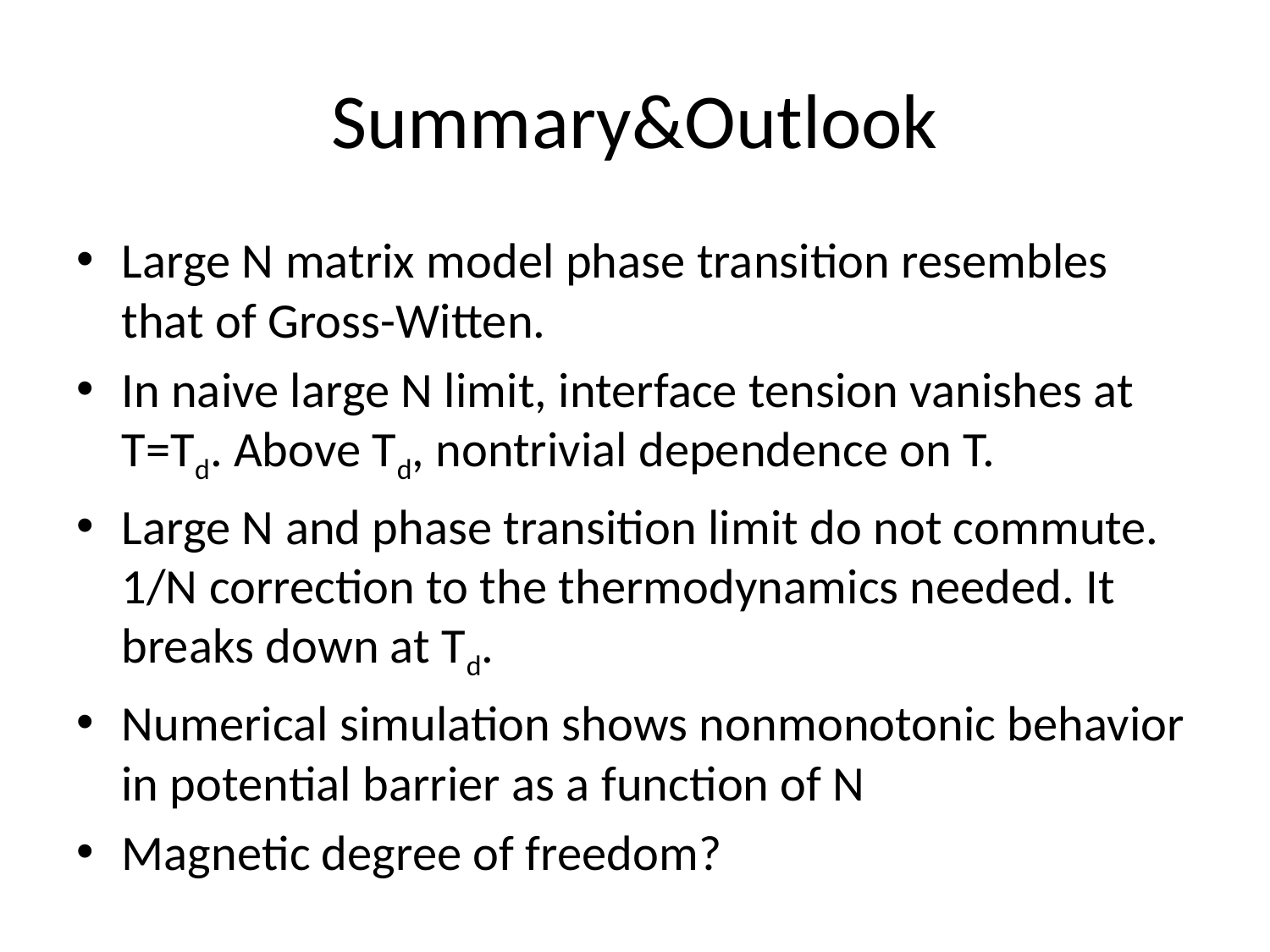

# Summary&Outlook
Large N matrix model phase transition resembles that of Gross-Witten.
In naive large N limit, interface tension vanishes at T=Td. Above Td, nontrivial dependence on T.
Large N and phase transition limit do not commute. 1/N correction to the thermodynamics needed. It breaks down at Td.
Numerical simulation shows nonmonotonic behavior in potential barrier as a function of N
Magnetic degree of freedom?